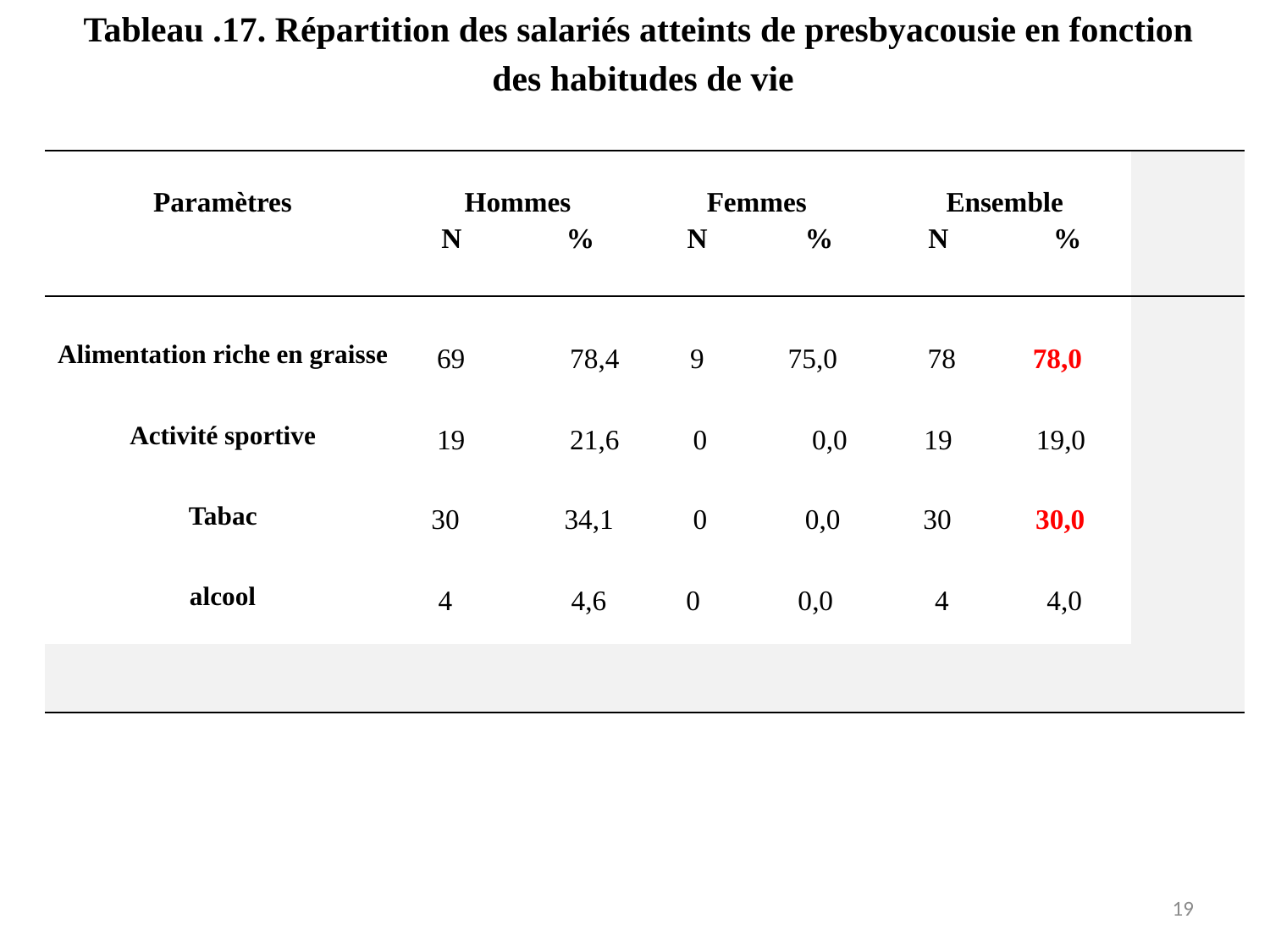

Tableau .17. Répartition des salariés atteints de presbyacousie en fonction
des habitudes de vie
| Paramètres | Hommes N % | Femmes N % | Ensemble N % |  |
| --- | --- | --- | --- | --- |
| Alimentation riche en graisse | 69 78,4 | 9 75,0 | 78 78,0 |  |
| Activité sportive | 19 21,6 | 0 0,0 | 19 19,0 |  |
| Tabac | 30 34,1 | 0 0,0 | 30 30,0 |  |
| alcool | 4 4,6 | 0 0,0 | 4 4,0 |  |
|  |  |  |  |  |
19